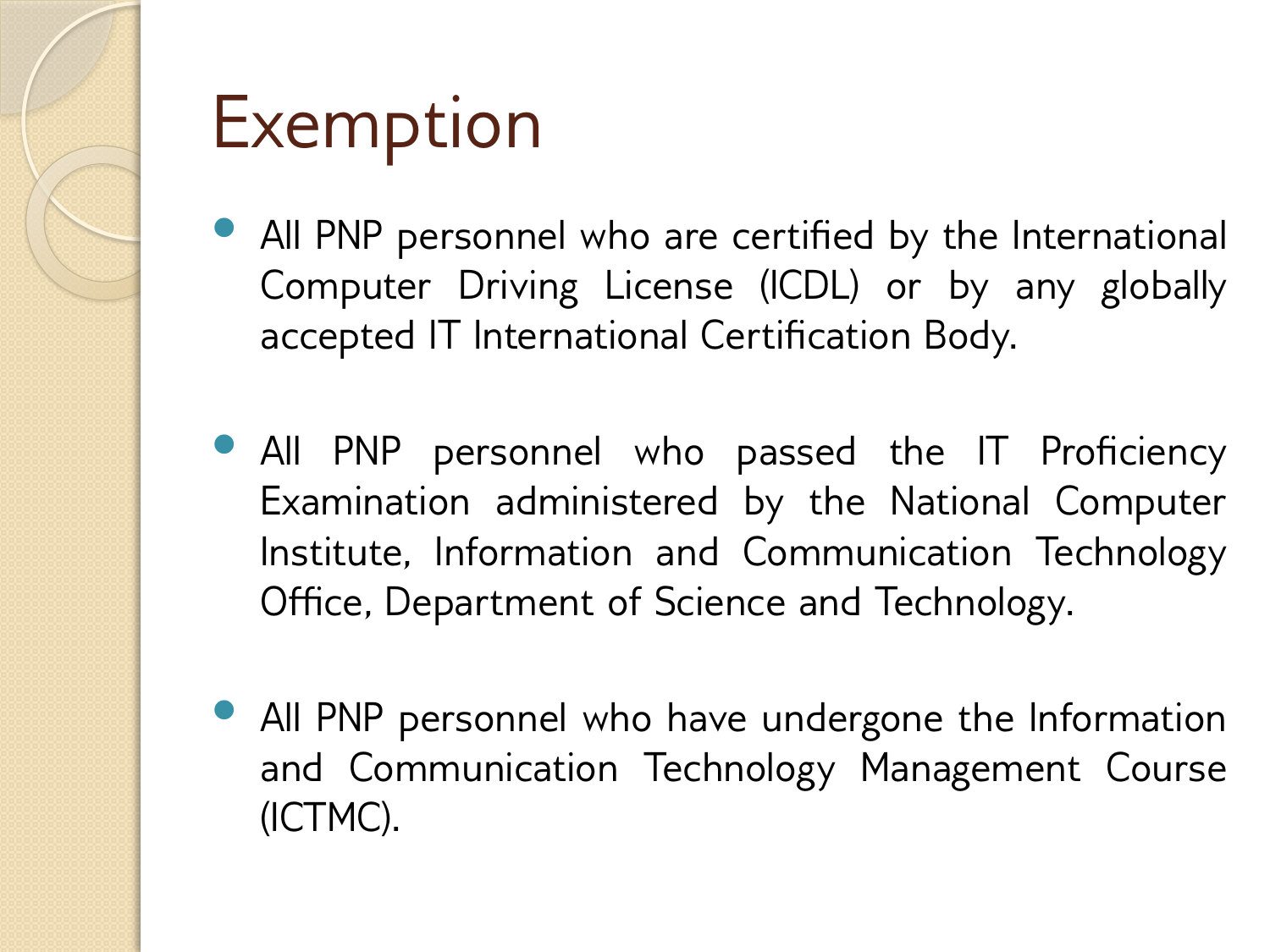

# Exemption
All PNP personnel who are certified by the International Computer Driving License (ICDL) or by any globally accepted IT International Certification Body.

All PNP personnel who passed the IT Proficiency Examination administered by the National Computer Institute, Information and Communication Technology Office, Department of Science and Technology.

All PNP personnel who have undergone the Information and Communication Technology Management Course (ICTMC).